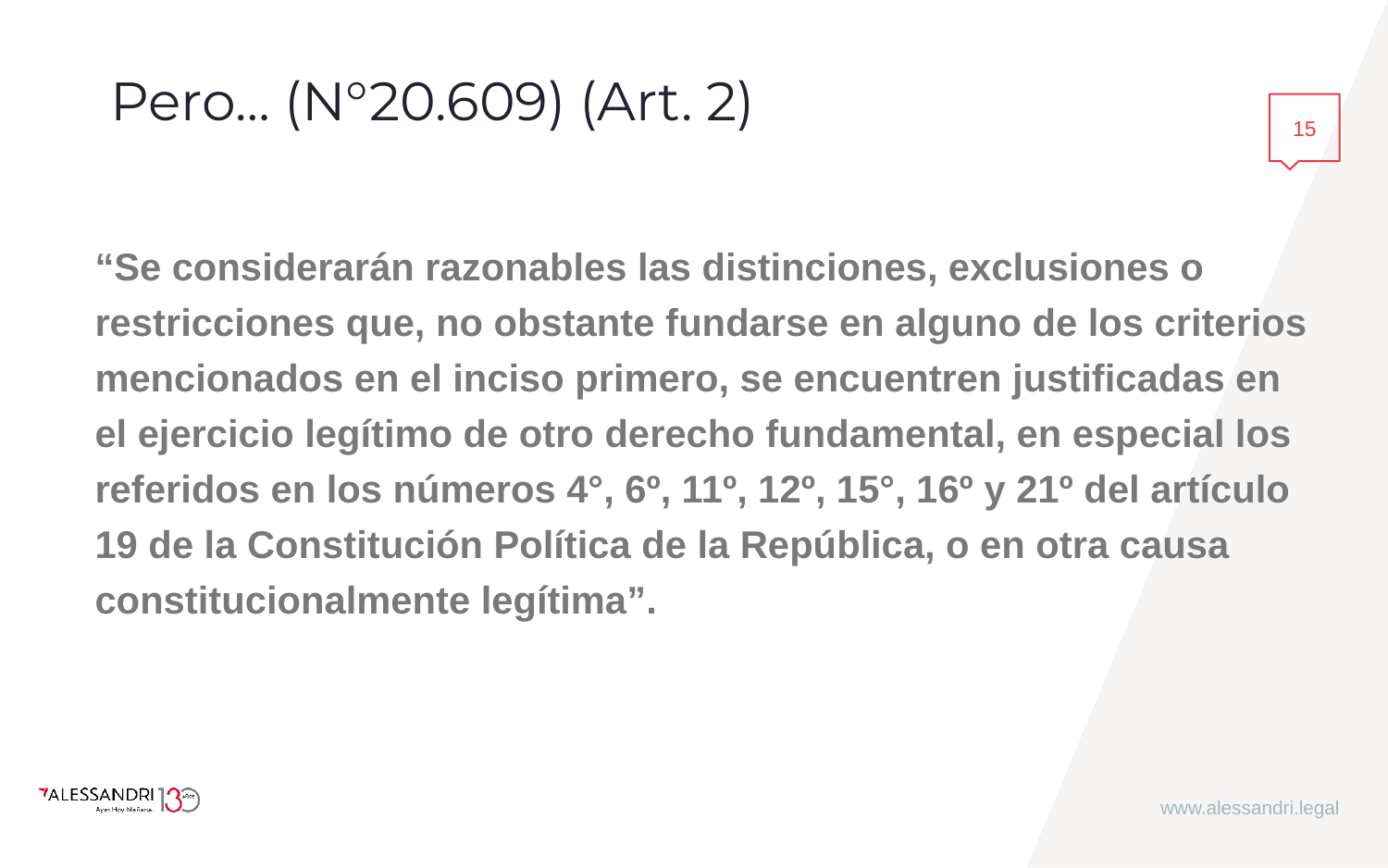

# Pero… (N°20.609) (Art. 2)
15
“Se considerarán razonables las distinciones, exclusiones o restricciones que, no obstante fundarse en alguno de los criterios mencionados en el inciso primero, se encuentren justificadas en el ejercicio legítimo de otro derecho fundamental, en especial los referidos en los números 4°, 6º, 11º, 12º, 15°, 16º y 21º del artículo 19 de la Constitución Política de la República, o en otra causa constitucionalmente legítima”.

www.alessandri.legal